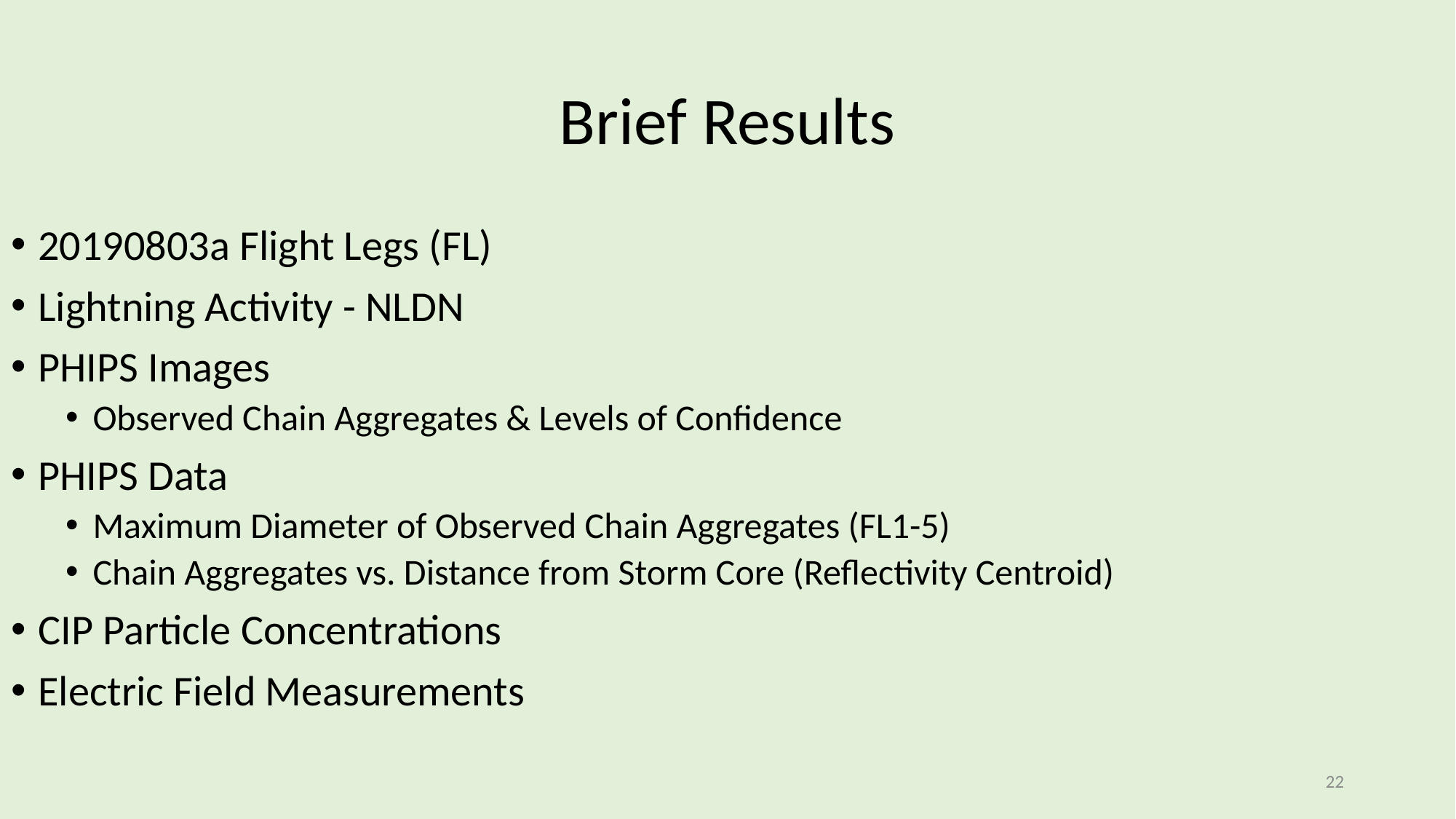

# Brief Results
20190803a Flight Legs (FL)
Lightning Activity - NLDN
PHIPS Images
Observed Chain Aggregates & Levels of Confidence
PHIPS Data
Maximum Diameter of Observed Chain Aggregates (FL1-5)
Chain Aggregates vs. Distance from Storm Core (Reflectivity Centroid)
CIP Particle Concentrations
Electric Field Measurements

22